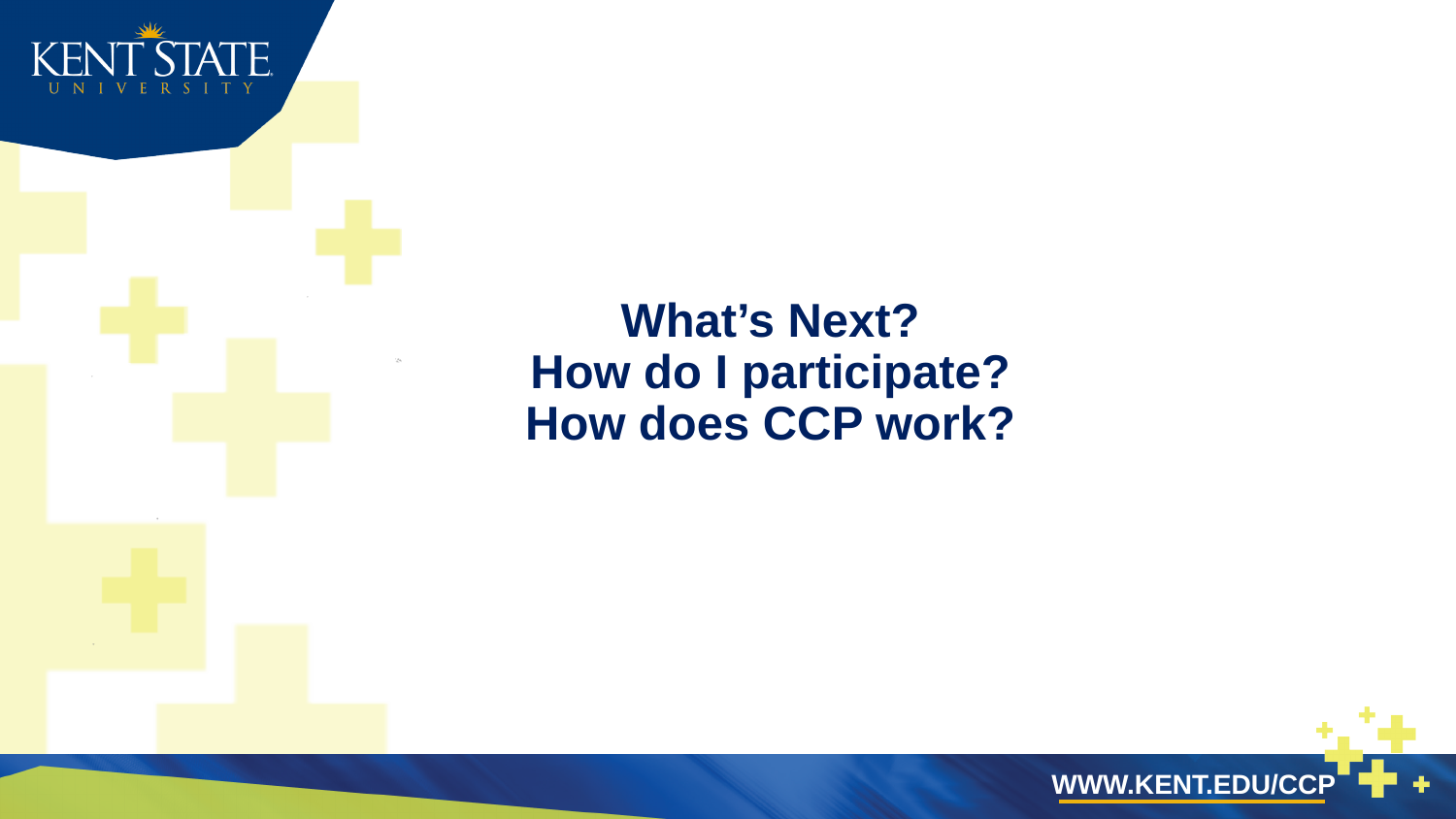

# What’s Next? How do I participate? How does CCP work?